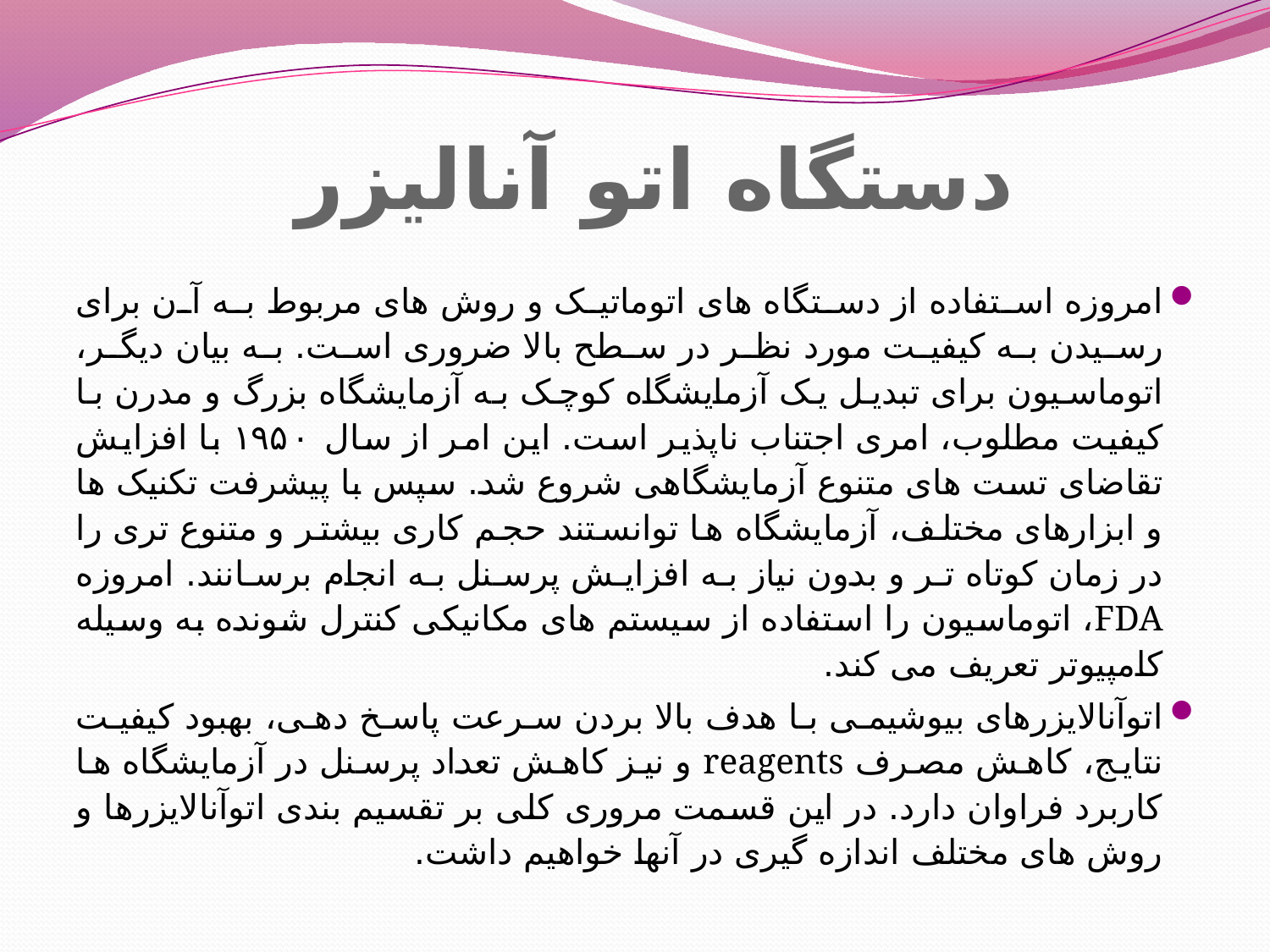

# دستگاه اتو آناليزر
امروزه استفاده از دستگاه های اتوماتیک و روش های مربوط به آن برای رسیدن به کیفیت مورد نظر در سطح بالا ضروری است. به بیان دیگر، اتوماسیون برای تبدیل یک آزمایشگاه کوچک به آزمایشگاه بزرگ و مدرن با کیفیت مطلوب، امری اجتناب ناپذیر است. این امر از سال ۱۹۵۰ با افزایش تقاضای تست های متنوع آزمایشگاهی شروع شد. سپس با پیشرفت تکنیک ها و ابزارهای مختلف، آزمایشگاه ها توانستند حجم کاری بیشتر و متنوع تری را در زمان کوتاه تر و بدون نیاز به افزایش پرسنل به انجام برسانند. امروزه ‏FDA، اتوماسیون را استفاده از سیستم های مکانیکی کنترل شونده به وسیله کامپیوتر تعریف می کند. ‏
اتوآنالایزرهای بیوشیمی با هدف بالا بردن سرعت پاسخ دهی، بهبود کیفیت نتایج، کاهش مصرف ‏reagents‏ و نیز کاهش تعداد پرسنل در آزمایشگاه ها کاربرد فراوان دارد. در این قسمت مروری کلی بر تقسیم بندی اتوآنالایزرها و روش های مختلف اندازه گیری در آنها خواهیم داشت.